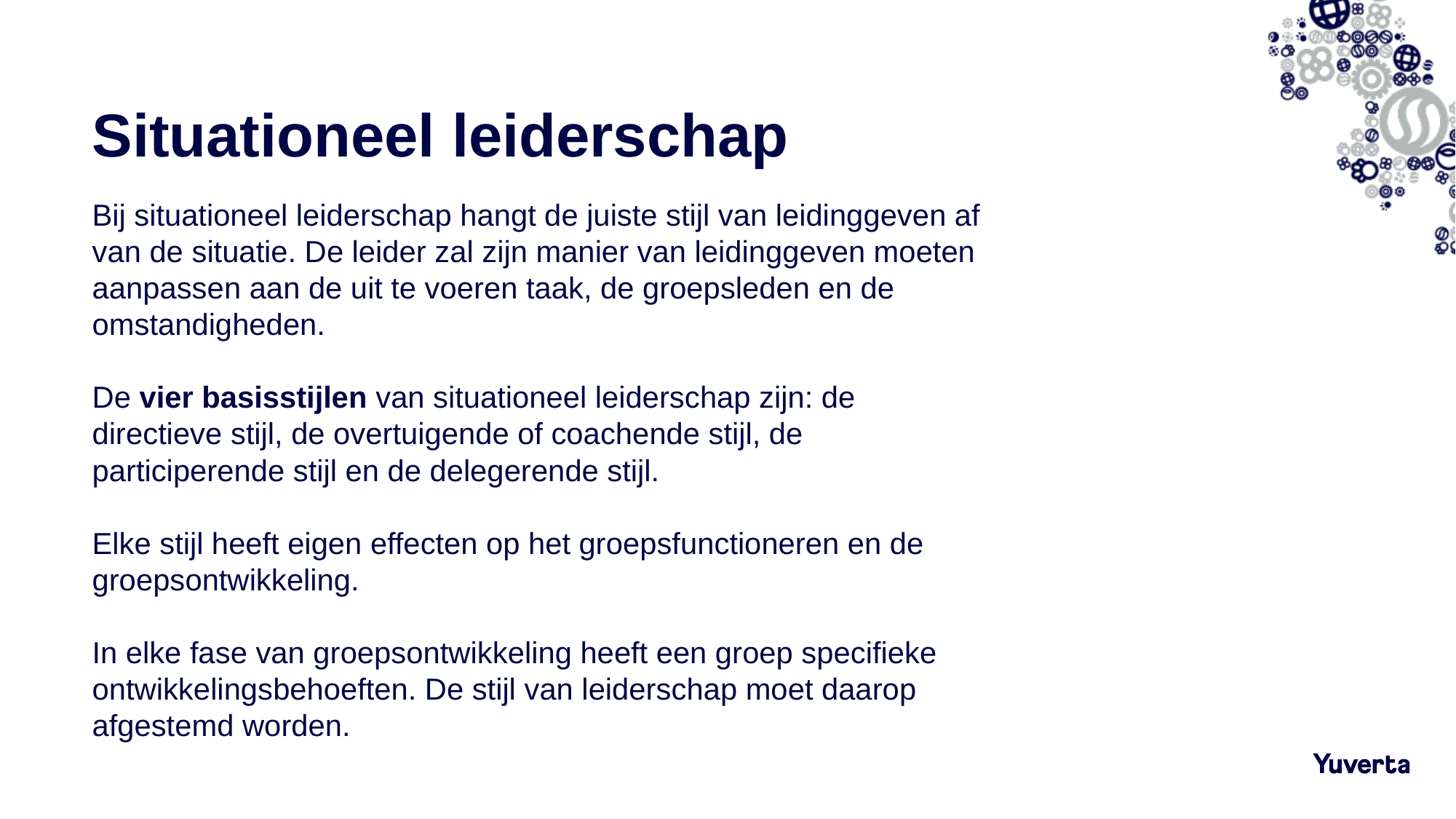

Situationeel leiderschap
Bij situationeel leiderschap hangt de juiste stijl van leidinggeven af van de situatie. De leider zal zijn manier van leidinggeven moeten aanpassen aan de uit te voeren taak, de groepsleden en de omstandigheden.

De vier basisstijlen van situationeel leiderschap zijn: de directieve stijl, de overtuigende of coachende stijl, de participerende stijl en de delegerende stijl.

Elke stijl heeft eigen effecten op het groepsfunctioneren en de groepsontwikkeling.

In elke fase van groepsontwikkeling heeft een groep specifieke ontwikkelingsbehoeften. De stijl van leiderschap moet daarop afgestemd worden.